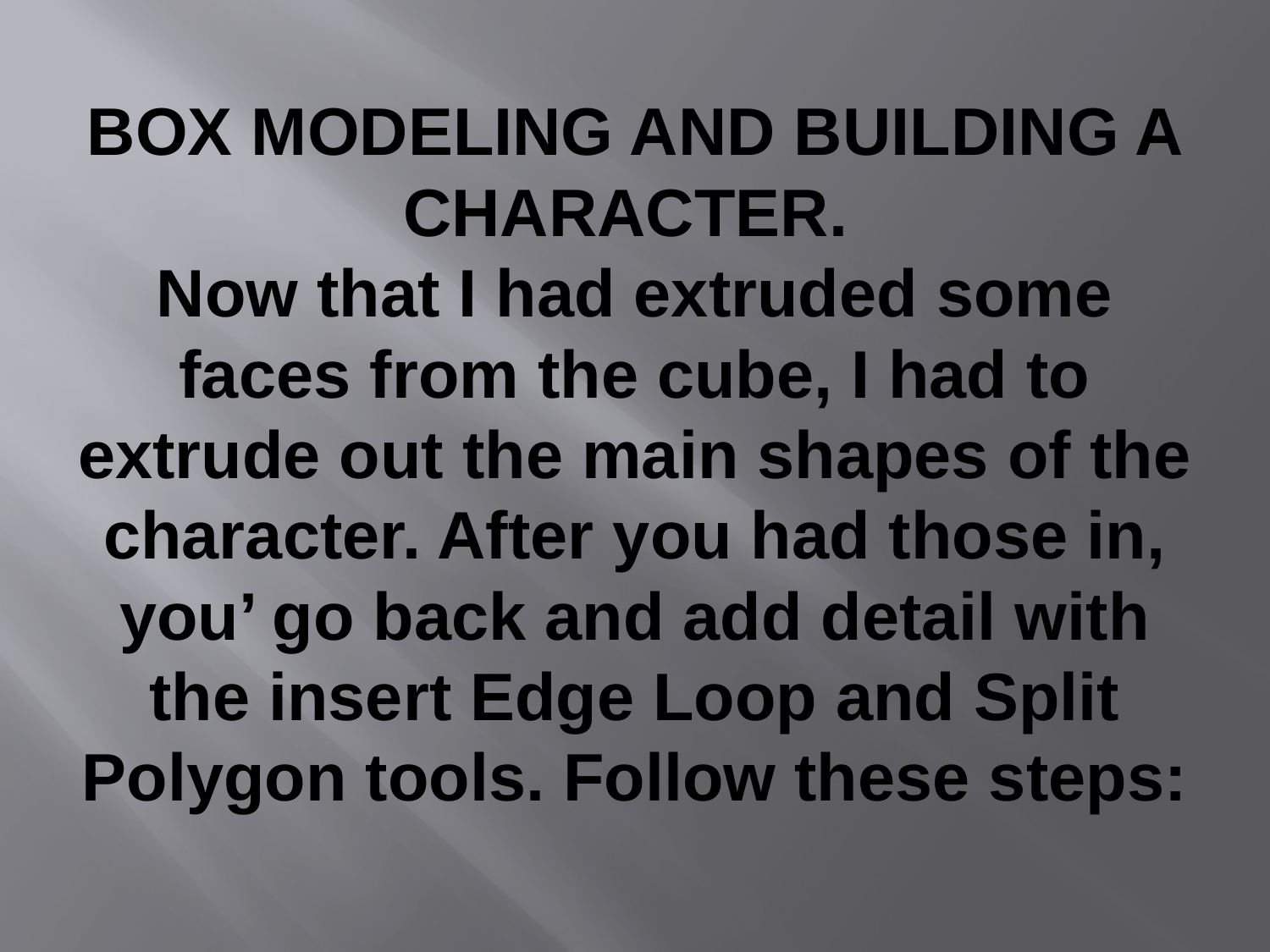

# BOX MODELING AND BUILDING A CHARACTER. Now that I had extruded some faces from the cube, I had to extrude out the main shapes of the character. After you had those in, you’ go back and add detail with the insert Edge Loop and Split Polygon tools. Follow these steps: